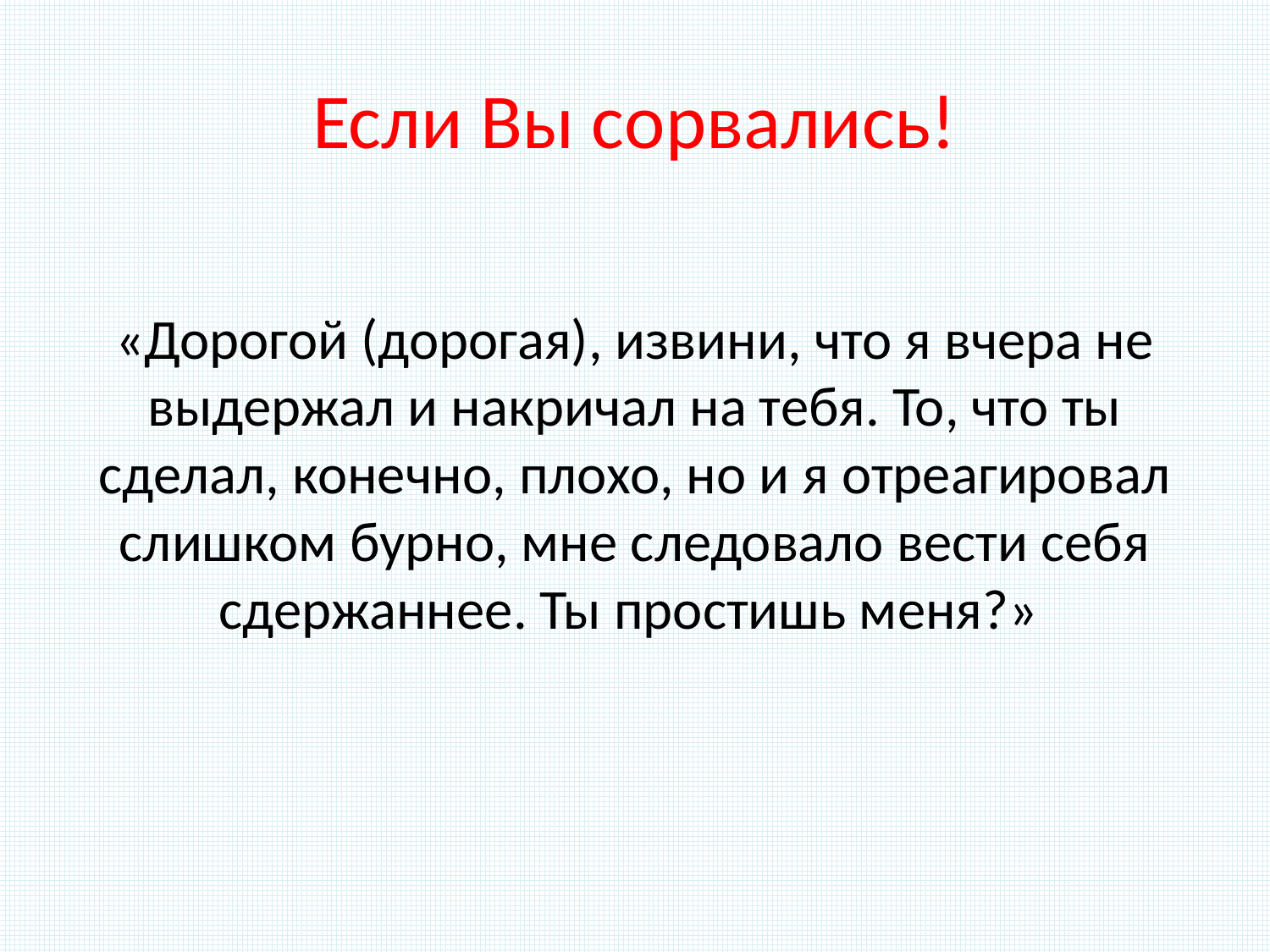

# Если Вы сорвались!
«Дорогой (дорогая), извини, что я вчера не выдержал и накричал на тебя. То, что ты сделал, конечно, плохо, но и я отреагировал слишком бурно, мне следовало вести себя сдержаннее. Ты простишь меня?»